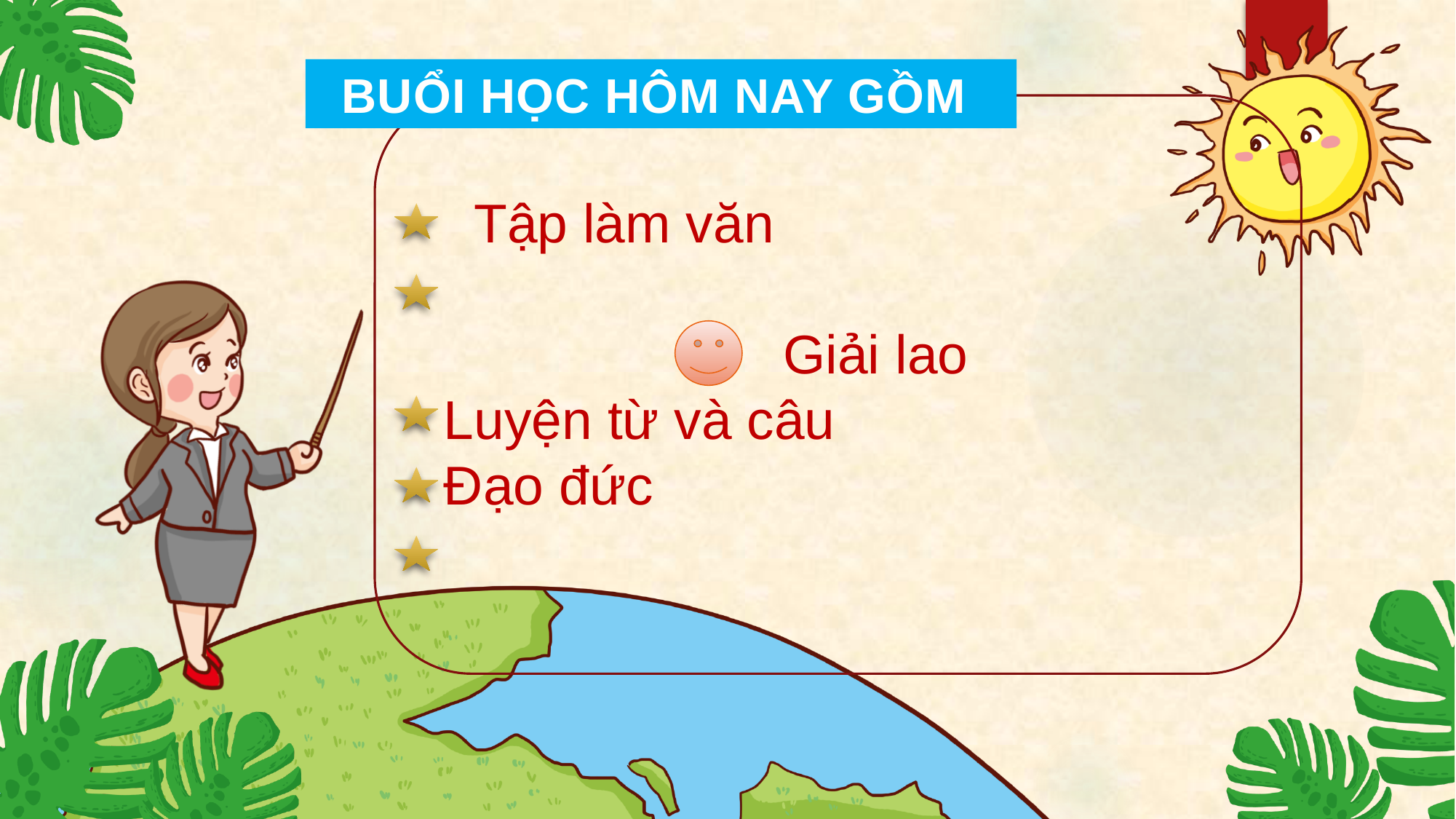

BUỔI HỌC HÔM NAY GỒM

    Tập làm văn

      Giải lao
  Luyện từ và câu
  Đạo đức